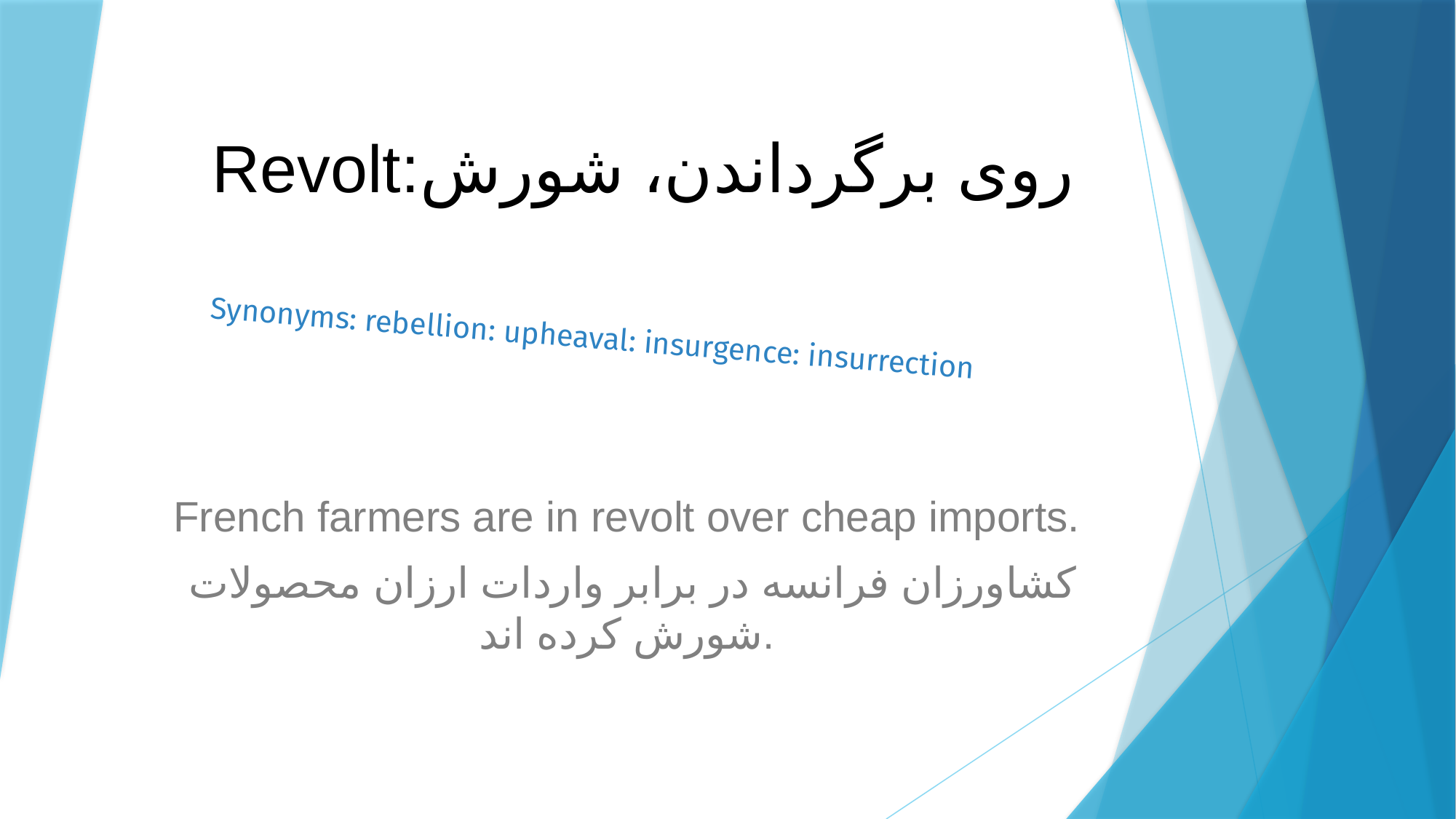

# Revolt:روی برگرداندن، شورش
Synonyms: rebellion: upheaval: insurgence: insurrection
French farmers are in revolt over cheap imports.
کشاورزان فرانسه در برابر واردات ارزان محصولات شورش کرده اند.